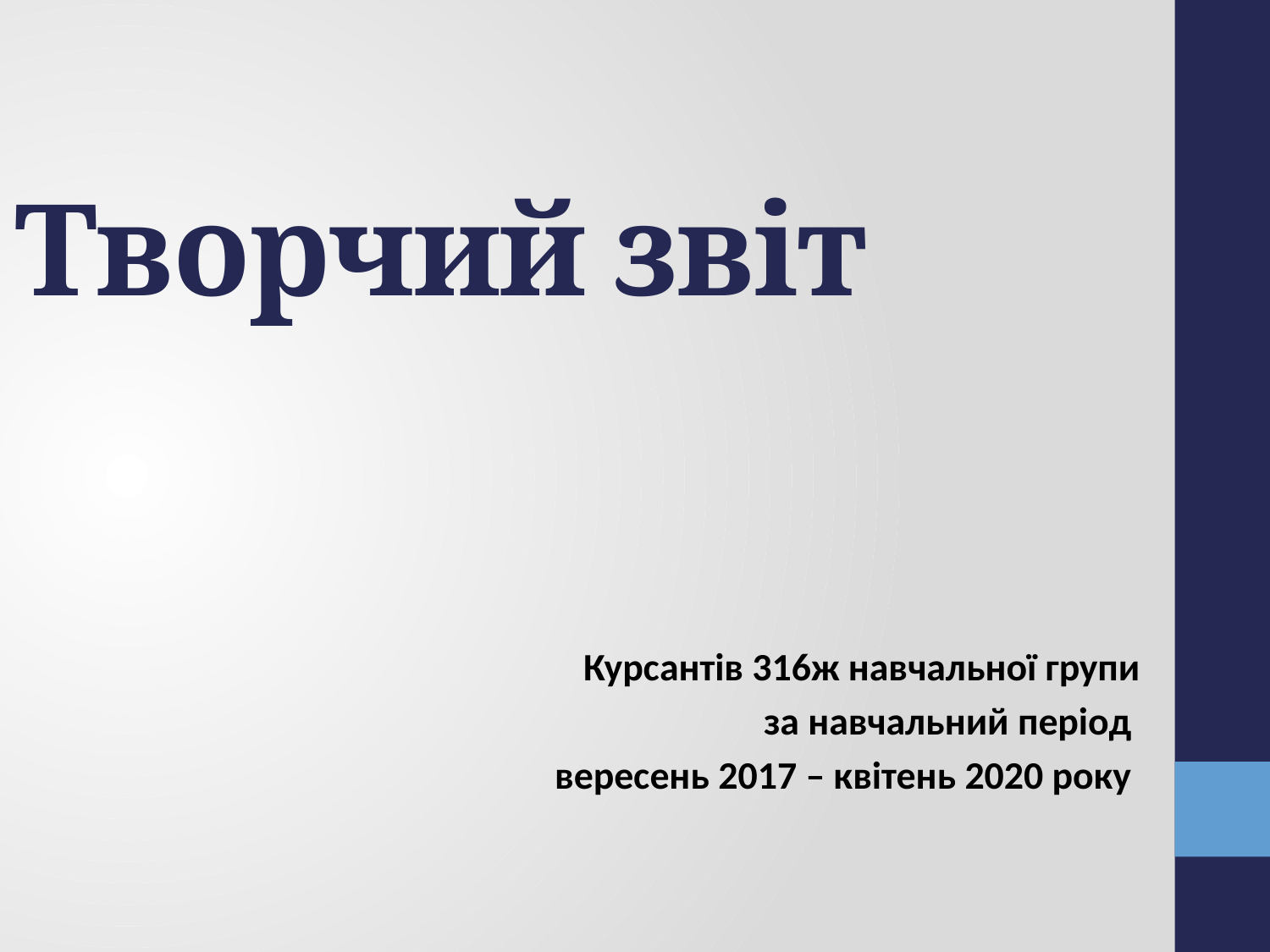

# Творчий звіт

Курсантів 316ж навчальної групи
за навчальний період
вересень 2017 – квітень 2020 року